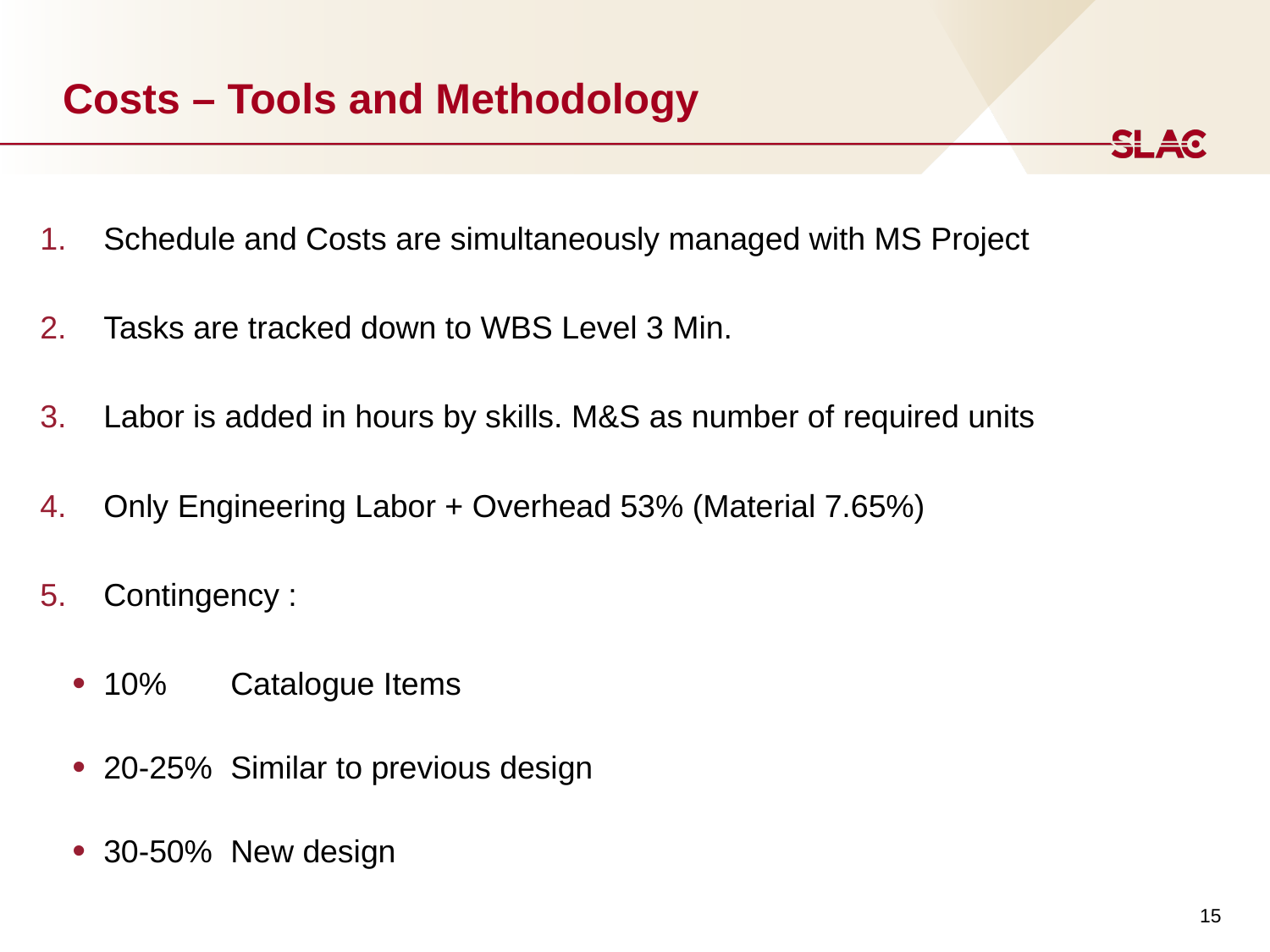

# Costs – Tools and Methodology
Schedule and Costs are simultaneously managed with MS Project
Tasks are tracked down to WBS Level 3 Min.
Labor is added in hours by skills. M&S as number of required units
Only Engineering Labor + Overhead 53% (Material 7.65%)
Contingency :
10%	Catalogue Items
20-25%	Similar to previous design
30-50%	New design

15